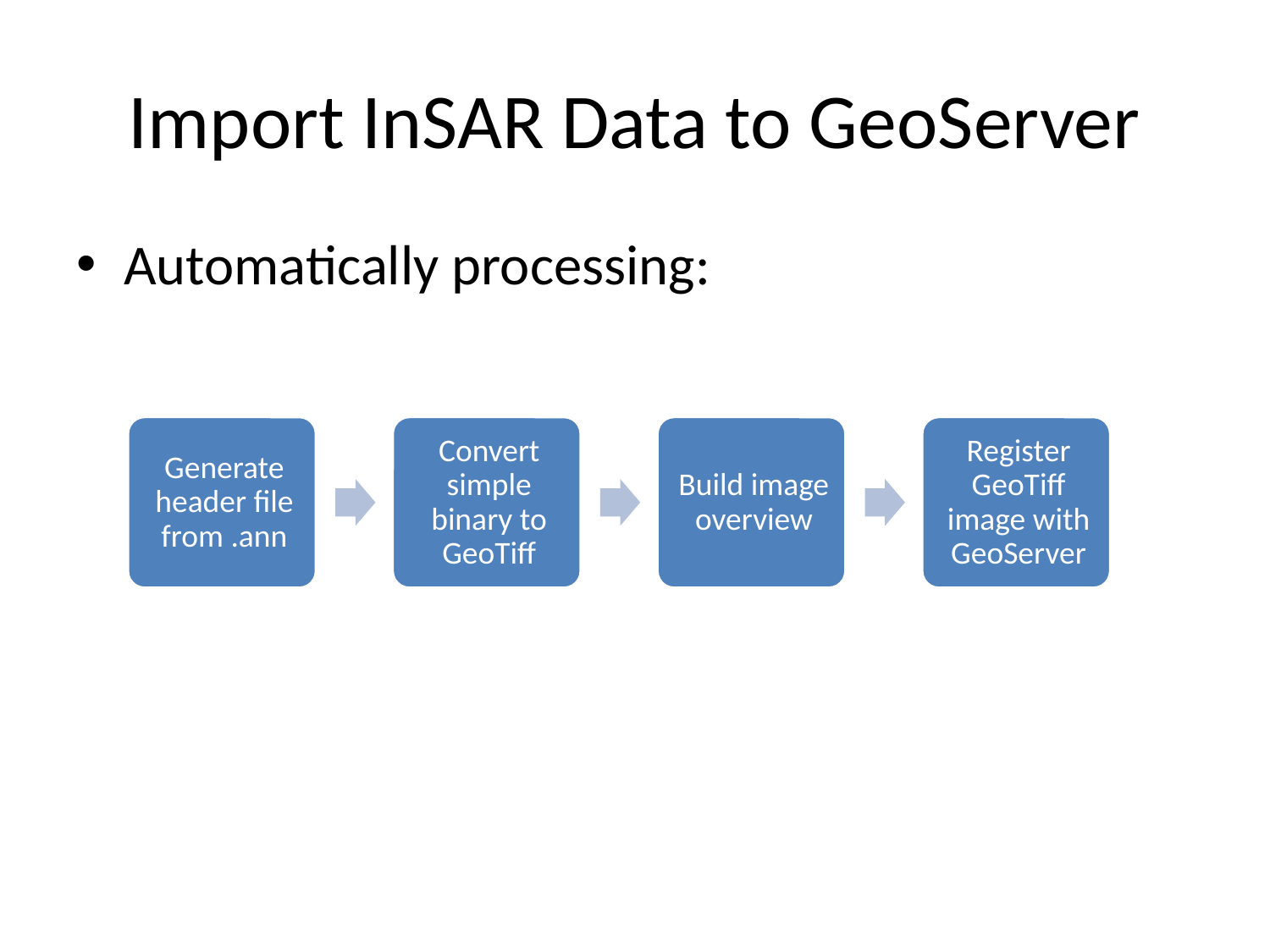

# Import InSAR Data to GeoServer
Automatically processing:

Generate header file from .ann

Convert simple binary to GeoTiff

Build image overview

Register GeoTiff image with GeoServer